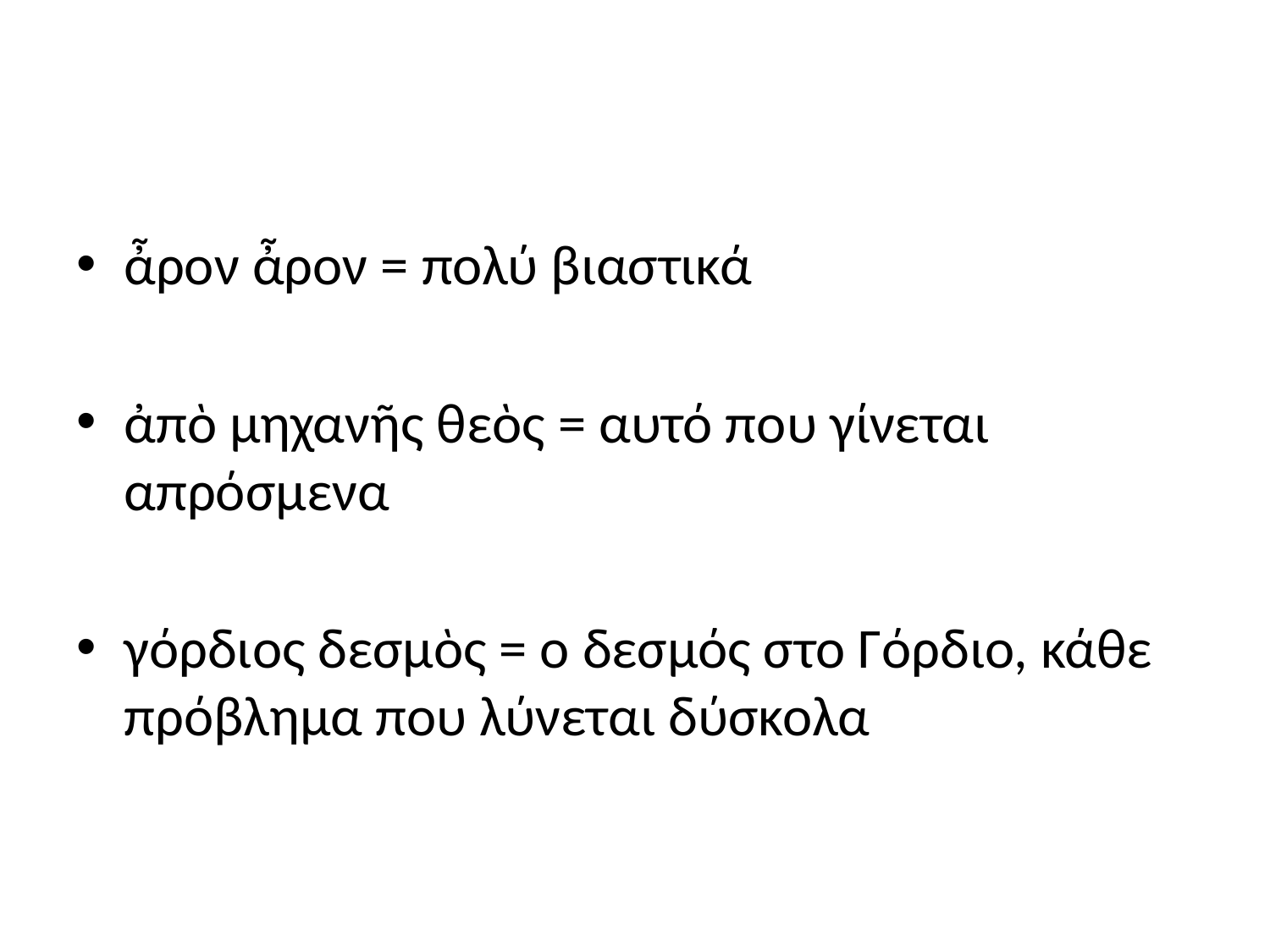

ἆρον ἆρον = πολύ βιαστικά

ἀπὸ μηχανῆς θεὸς = αυτό που γίνεται απρόσμενα

γόρδιος δεσμὸς = ο δεσμός στο Γόρδιο, κάθε πρόβλημα που λύνεται δύσκολα